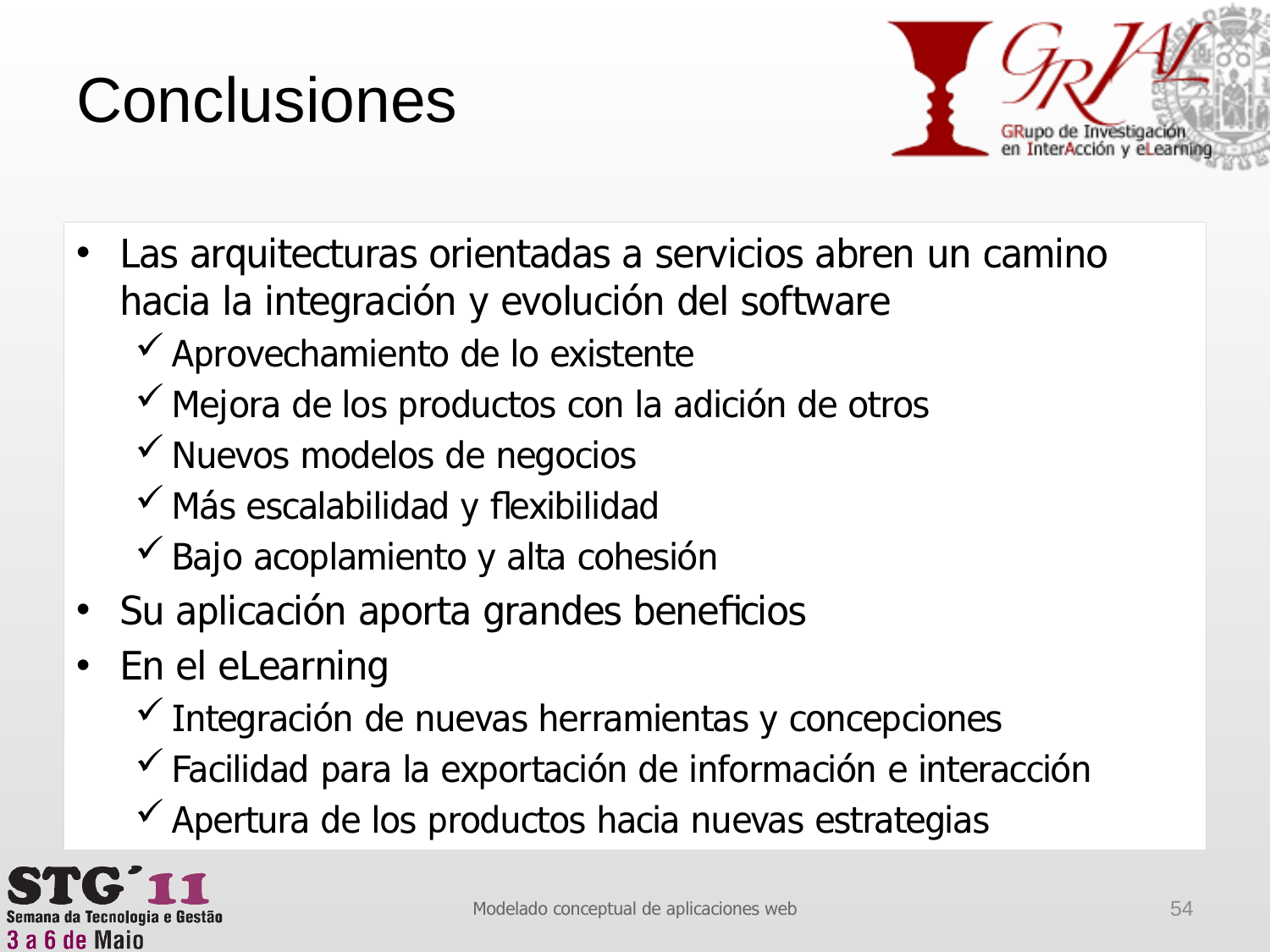

# Conclusiones
Las arquitecturas orientadas a servicios abren un camino hacia la integración y evolución del software
Aprovechamiento de lo existente
Mejora de los productos con la adición de otros
Nuevos modelos de negocios
Más escalabilidad y flexibilidad
Bajo acoplamiento y alta cohesión
Su aplicación aporta grandes beneficios
En el eLearning
Integración de nuevas herramientas y concepciones
Facilidad para la exportación de información e interacción
Apertura de los productos hacia nuevas estrategias
Modelado conceptual de aplicaciones web
54